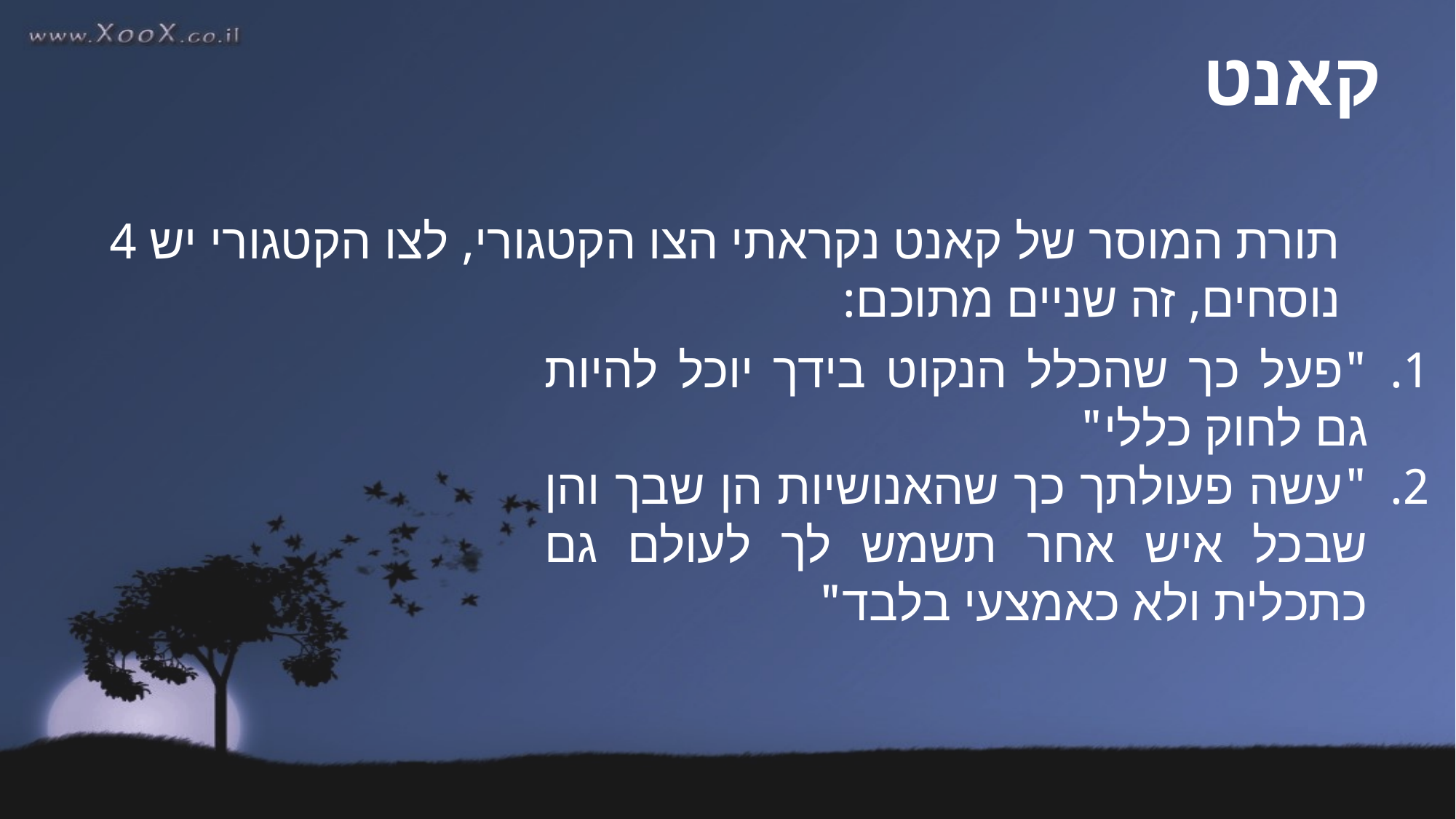

קאנט
תורת המוסר של קאנט נקראתי הצו הקטגורי, לצו הקטגורי יש 4 נוסחים, זה שניים מתוכם:
"פעל כך שהכלל הנקוט בידך יוכל להיות גם לחוק כללי"
"עשה פעולתך כך שהאנושיות הן שבך והן שבכל איש אחר תשמש לך לעולם גם כתכלית ולא כאמצעי בלבד"